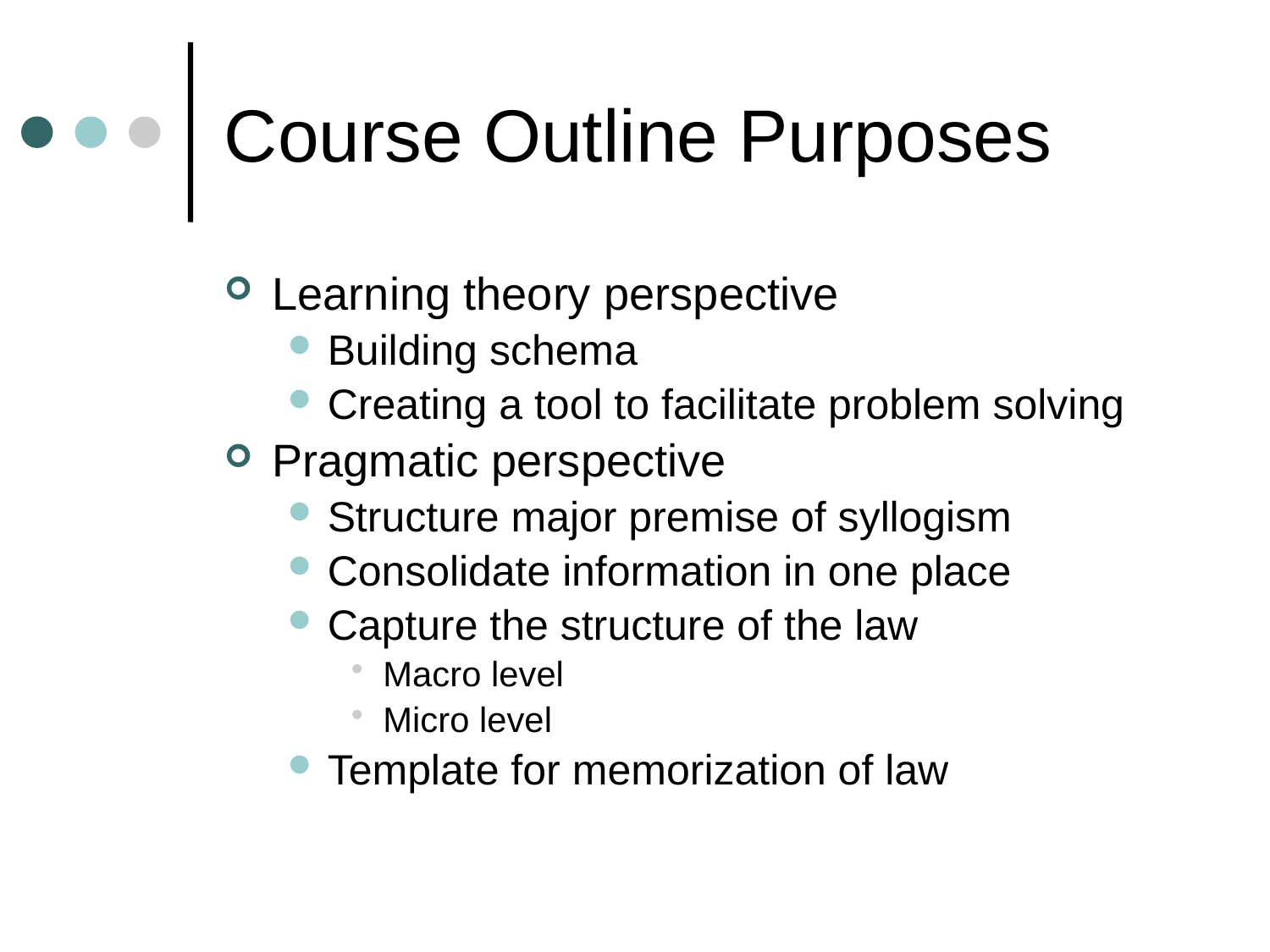

# Course Outline Purposes
Learning theory perspective
Building schema
Creating a tool to facilitate problem solving
Pragmatic perspective
Structure major premise of syllogism
Consolidate information in one place
Capture the structure of the law
Macro level
Micro level
Template for memorization of law